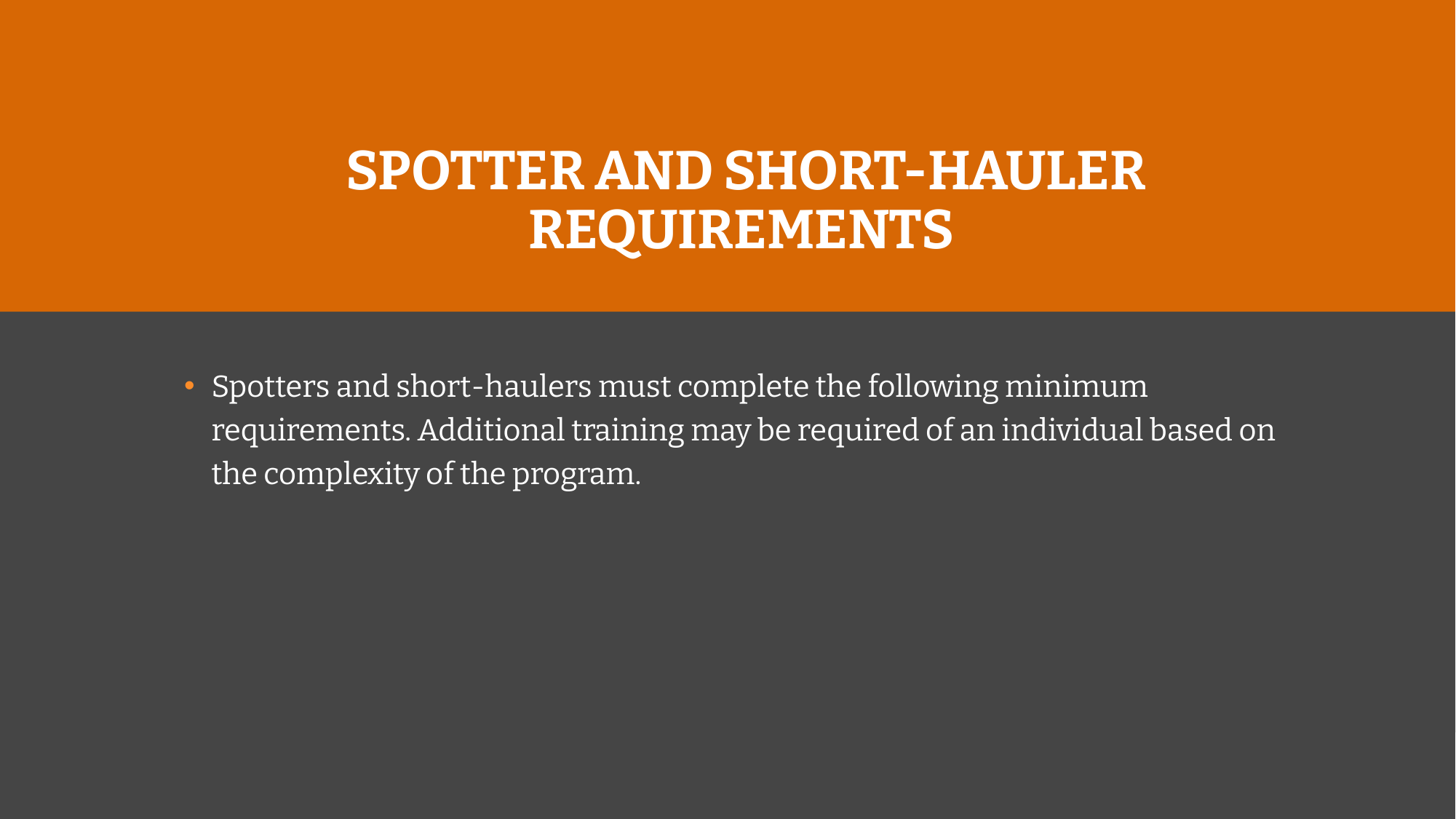

# SPOTTER AND SHORT-HAULER REQUIREMENTS

Spotters and short-haulers must complete the following minimum requirements. Additional training may be required of an individual based on the complexity of the program.